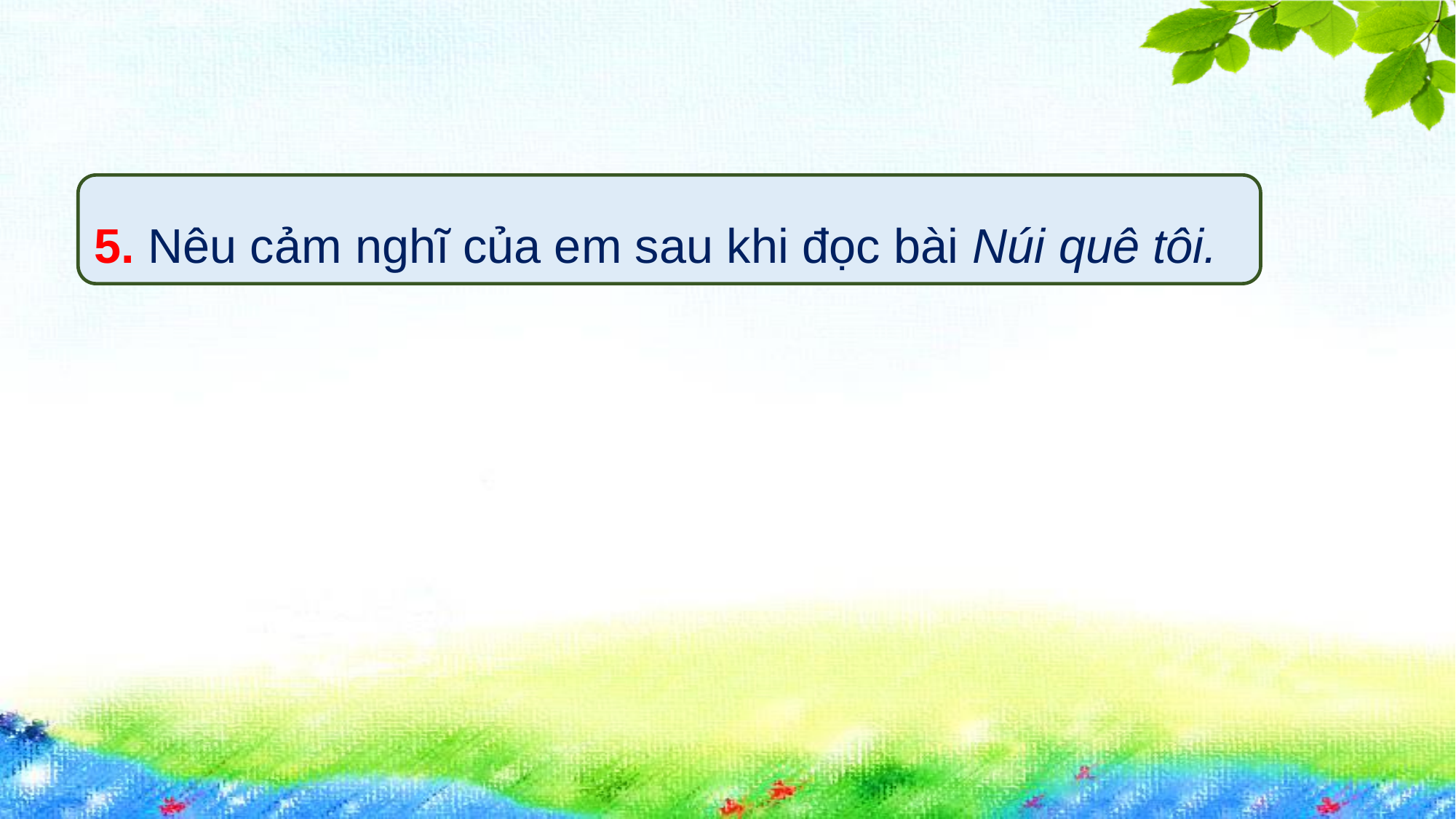

5. Nêu cảm nghĩ của em sau khi đọc bài Núi quê tôi.